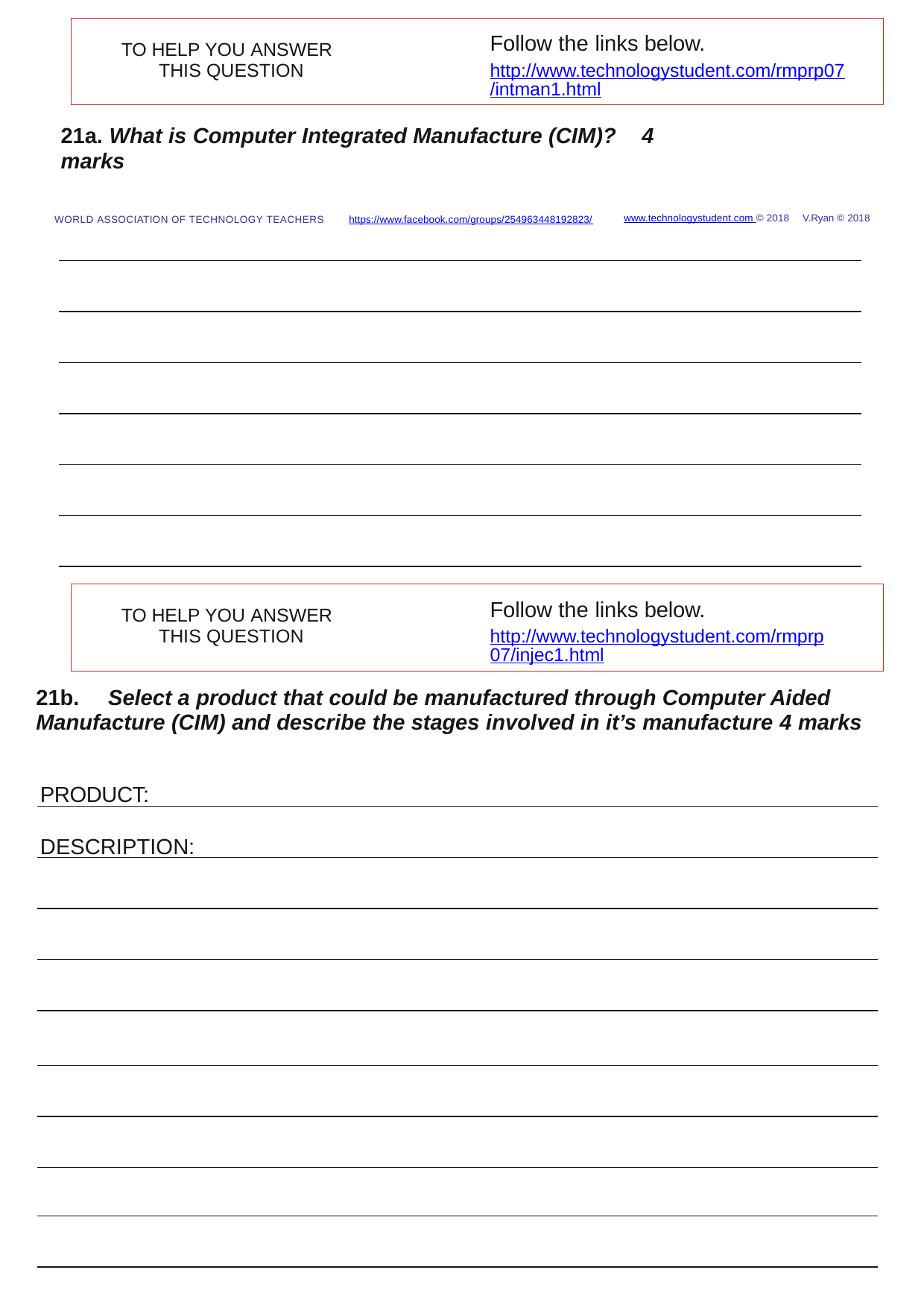

Follow the links below.
http://www.technologystudent.com/rmprp07/intman1.html
TO HELP YOU ANSWER  THIS QUESTION
21a. What is Computer Integrated Manufacture (CIM)?	4 marks
V.Ryan © 2018
www.technologystudent.com © 2018
https://www.facebook.com/groups/254963448192823/
WORLD ASSOCIATION OF TECHNOLOGY TEACHERS

Follow the links below.
http://www.technologystudent.com/rmprp07/injec1.html
TO HELP YOU ANSWER  THIS QUESTION
21b.	Select a product that could be manufactured through Computer Aided  Manufacture (CIM) and describe the stages involved in it’s manufacture	4 marks
PRODUCT:  DESCRIPTION: